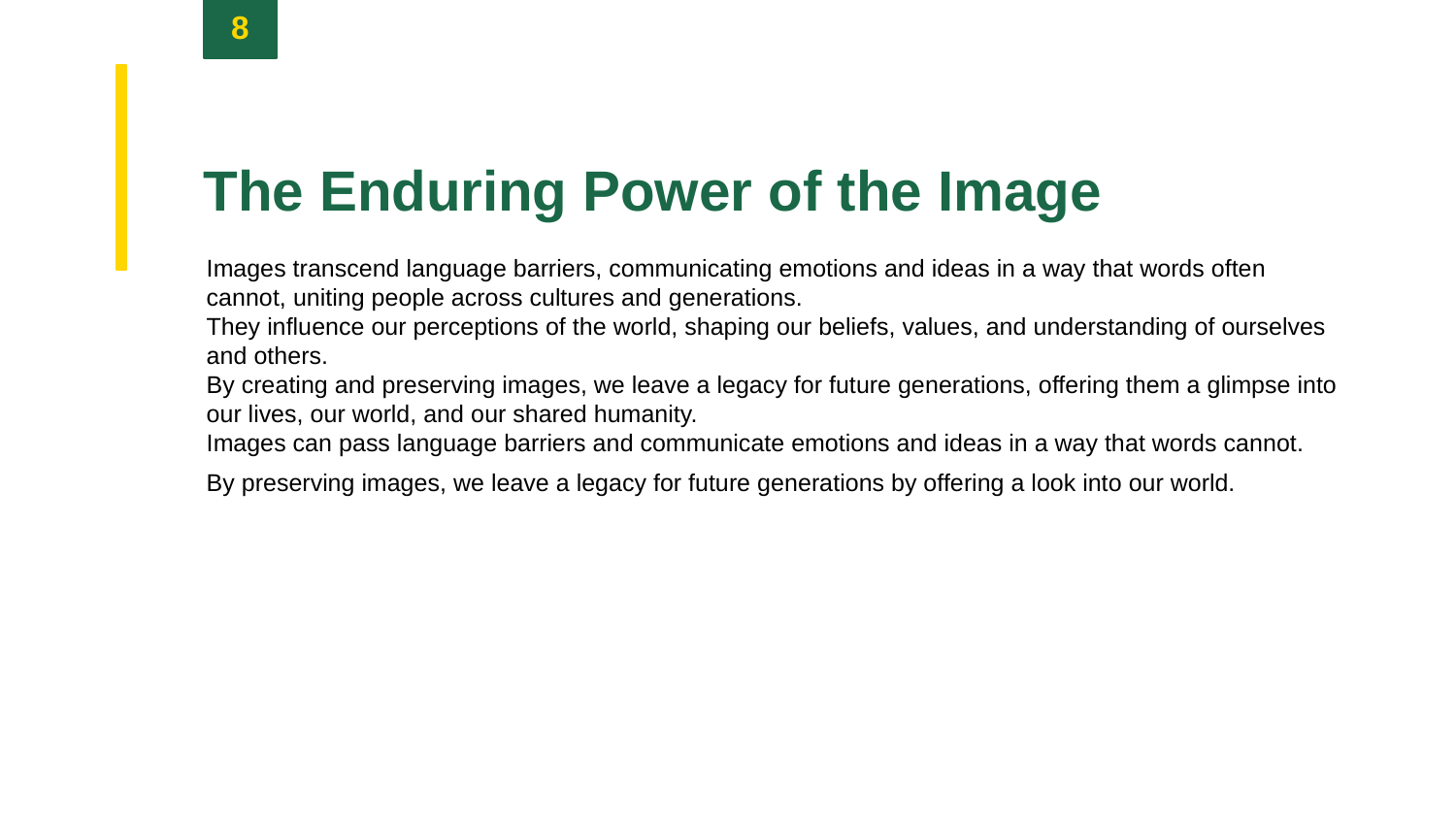

8

The Enduring Power of the Image
Images transcend language barriers, communicating emotions and ideas in a way that words often cannot, uniting people across cultures and generations.
They influence our perceptions of the world, shaping our beliefs, values, and understanding of ourselves and others.
By creating and preserving images, we leave a legacy for future generations, offering them a glimpse into our lives, our world, and our shared humanity.
Images can pass language barriers and communicate emotions and ideas in a way that words cannot.
By preserving images, we leave a legacy for future generations by offering a look into our world.